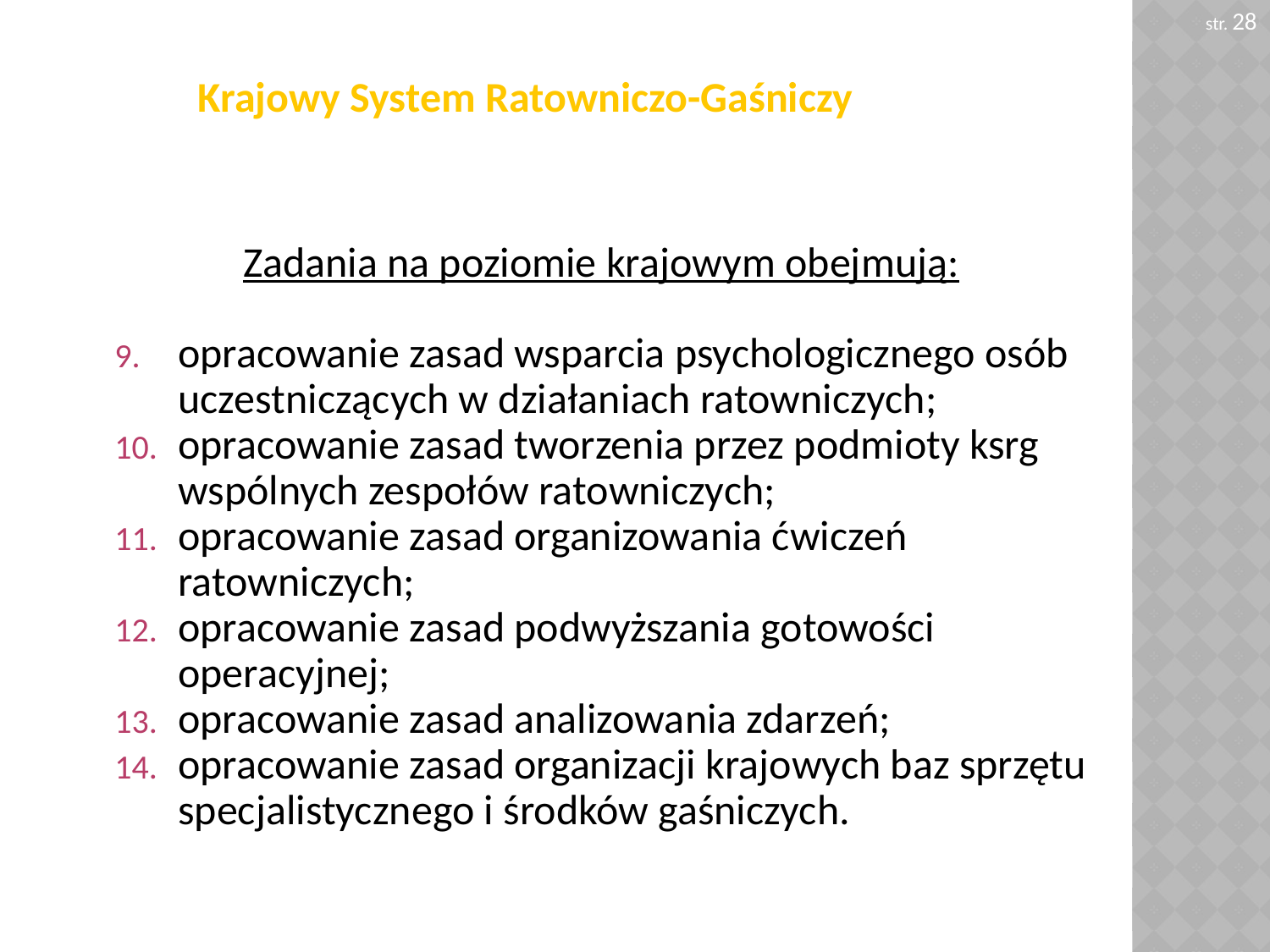

str. 28
# Krajowy System Ratowniczo-Gaśniczy
Zadania na poziomie krajowym obejmują:

opracowanie zasad wsparcia psychologicznego osób uczestniczących w działaniach ratowniczych;
opracowanie zasad tworzenia przez podmioty ksrg wspólnych zespołów ratowniczych;
opracowanie zasad organizowania ćwiczeń ratowniczych;
opracowanie zasad podwyższania gotowości operacyjnej;
opracowanie zasad analizowania zdarzeń;
opracowanie zasad organizacji krajowych baz sprzętu specjalistycznego i środków gaśniczych.